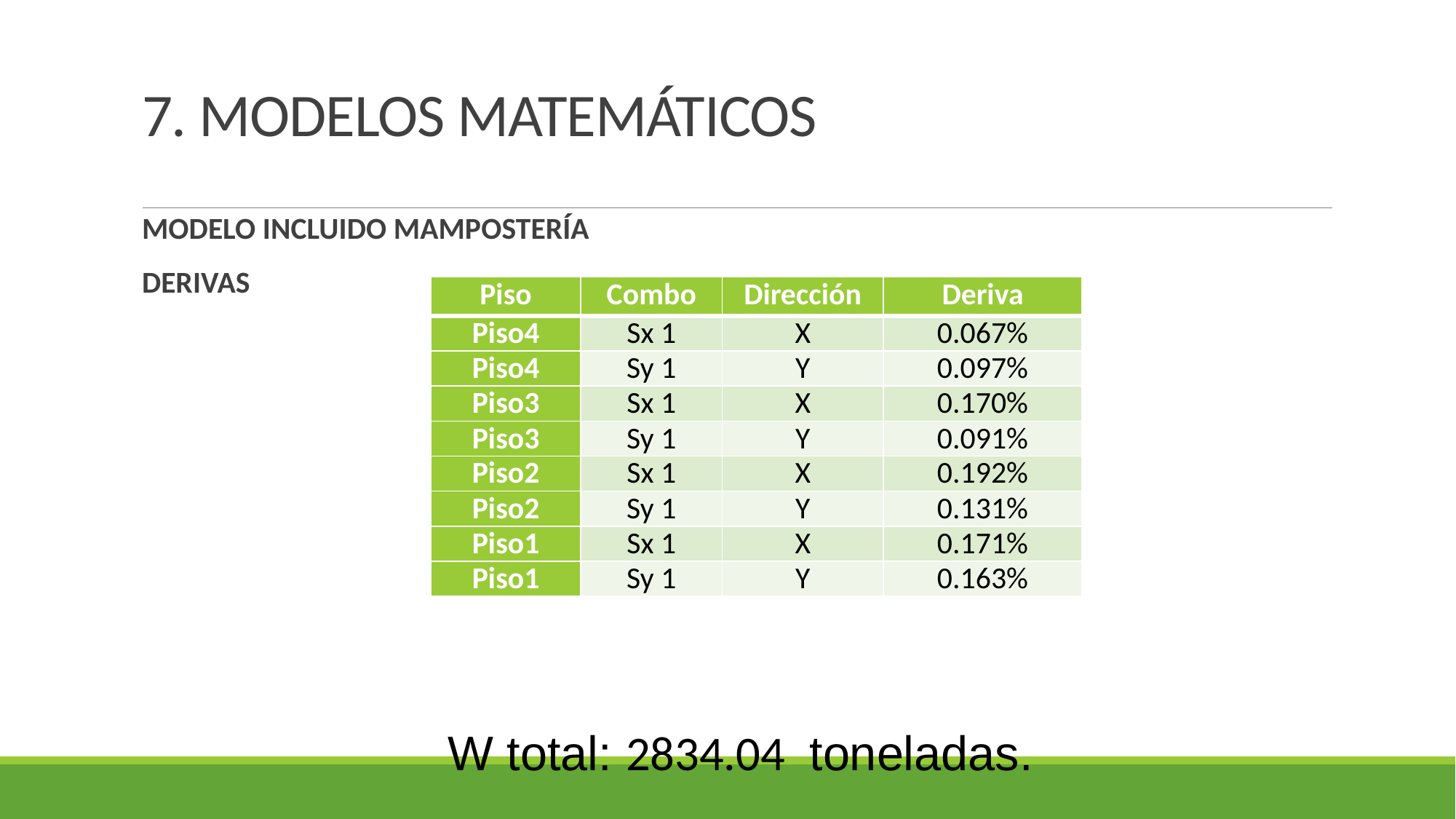

# 7. MODELOS MATEMÁTICOS
MODELO INCLUIDO MAMPOSTERÍA
DERIVAS

| Piso | Combo | Dirección | Deriva |
| --- | --- | --- | --- |
| Piso4 | Sx 1 | X | 0.067% |
| Piso4 | Sy 1 | Y | 0.097% |
| Piso3 | Sx 1 | X | 0.170% |
| Piso3 | Sy 1 | Y | 0.091% |
| Piso2 | Sx 1 | X | 0.192% |
| Piso2 | Sy 1 | Y | 0.131% |
| Piso1 | Sx 1 | X | 0.171% |
| Piso1 | Sy 1 | Y | 0.163% |
W total: 2834.04  toneladas.